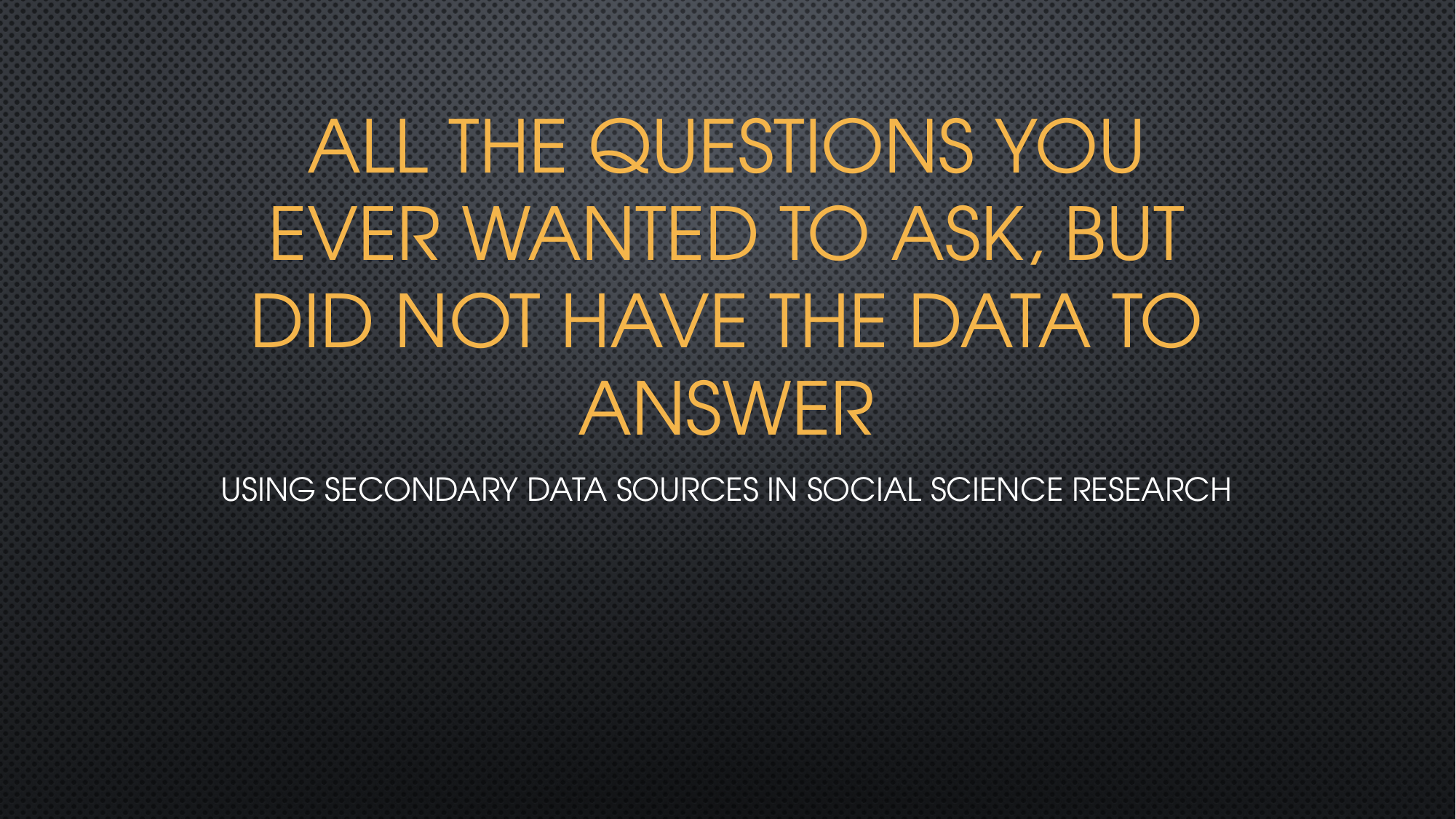

# All the questions you ever wanted to ask, but did not have the data to answer
Using Secondary Data Sources in Social Science Research